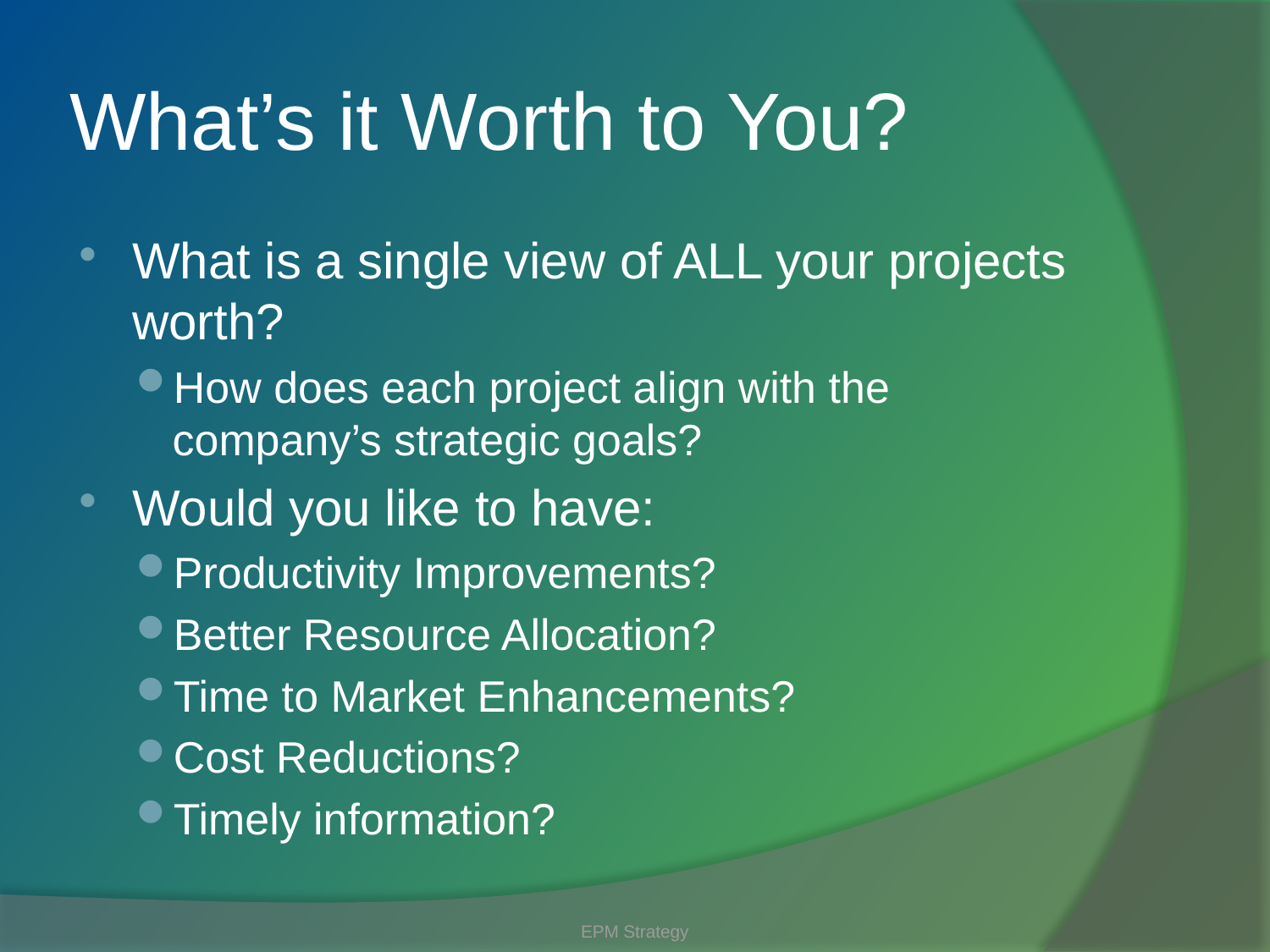

# What’s it Worth to You?
What is a single view of ALL your projects worth?
How does each project align with the company’s strategic goals?
Would you like to have:
Productivity Improvements?
Better Resource Allocation?
Time to Market Enhancements?
Cost Reductions?
Timely information?

EPM Strategy